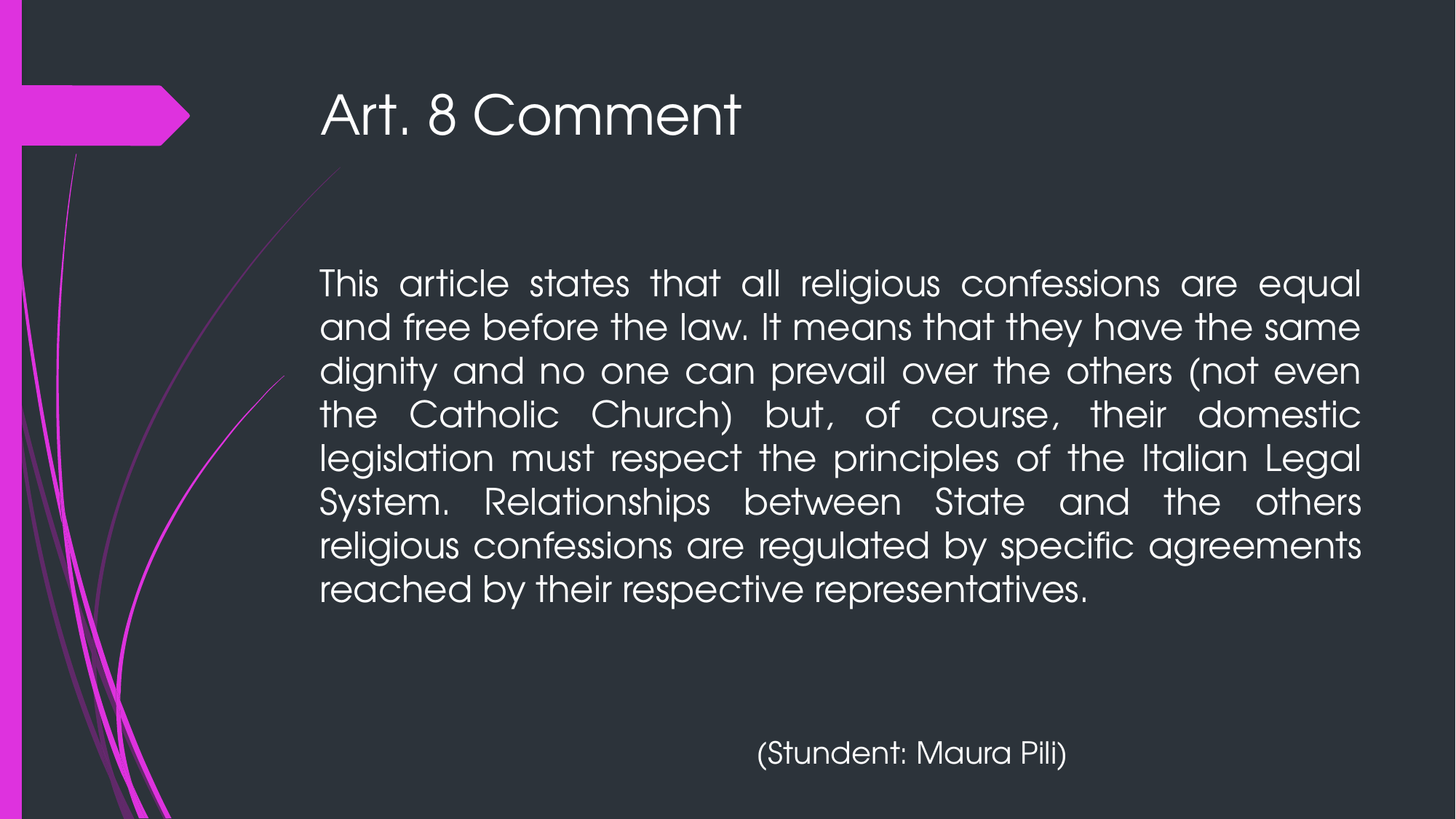

# Art. 8 Comment
This article states that all religious confessions are equal and free before the law. It means that they have the same dignity and no one can prevail over the others (not even the Catholic Church) but, of course, their domestic legislation must respect the principles of the Italian Legal System. Relationships between State and the others religious confessions are regulated by specific agreements reached by their respective representatives.

													(Stundent: Maura Pili)